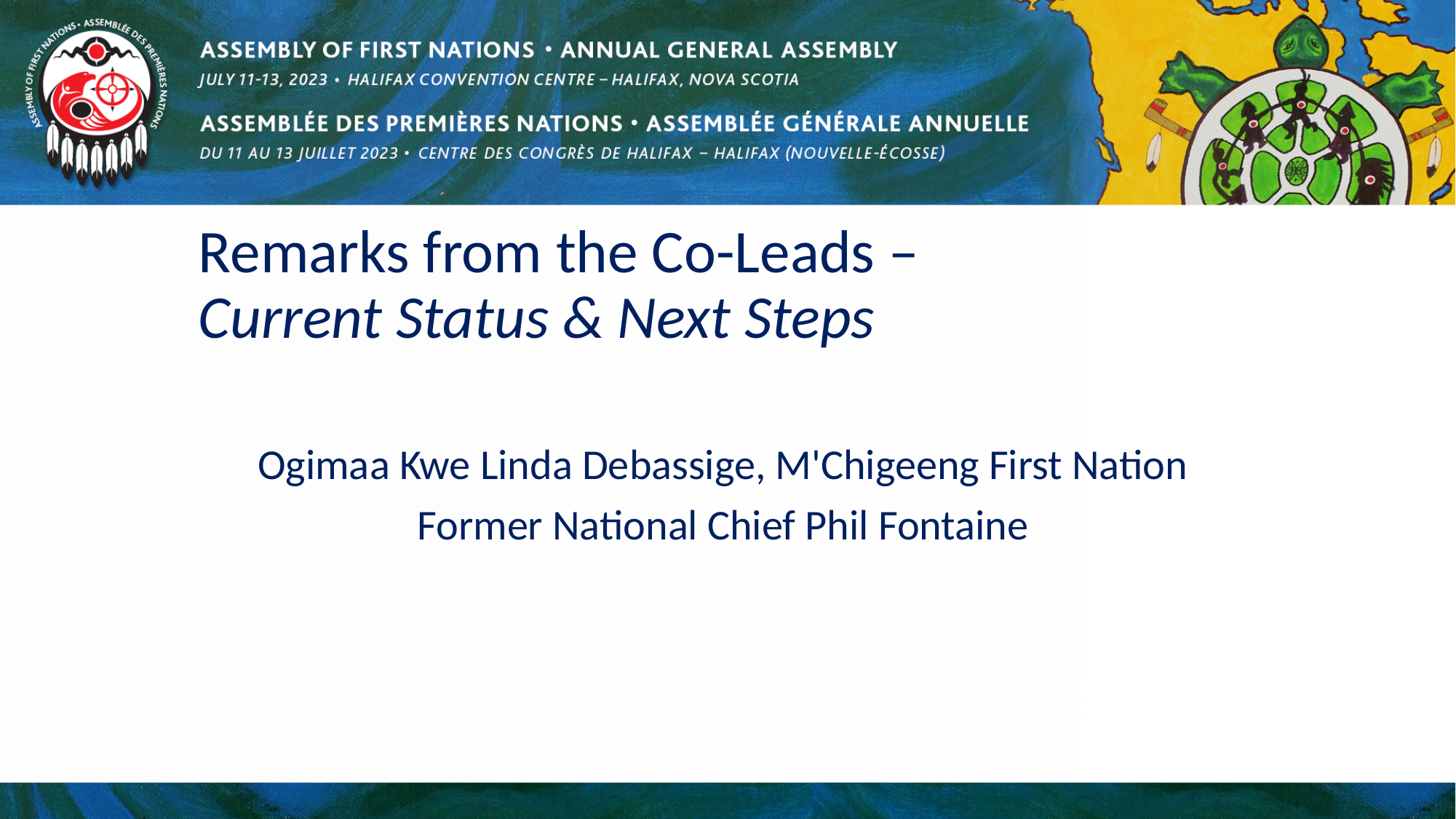

# Remarks from the Co-Leads – Current Status & Next Steps

Ogimaa Kwe Linda Debassige, M'Chigeeng First Nation
Former National Chief Phil Fontaine